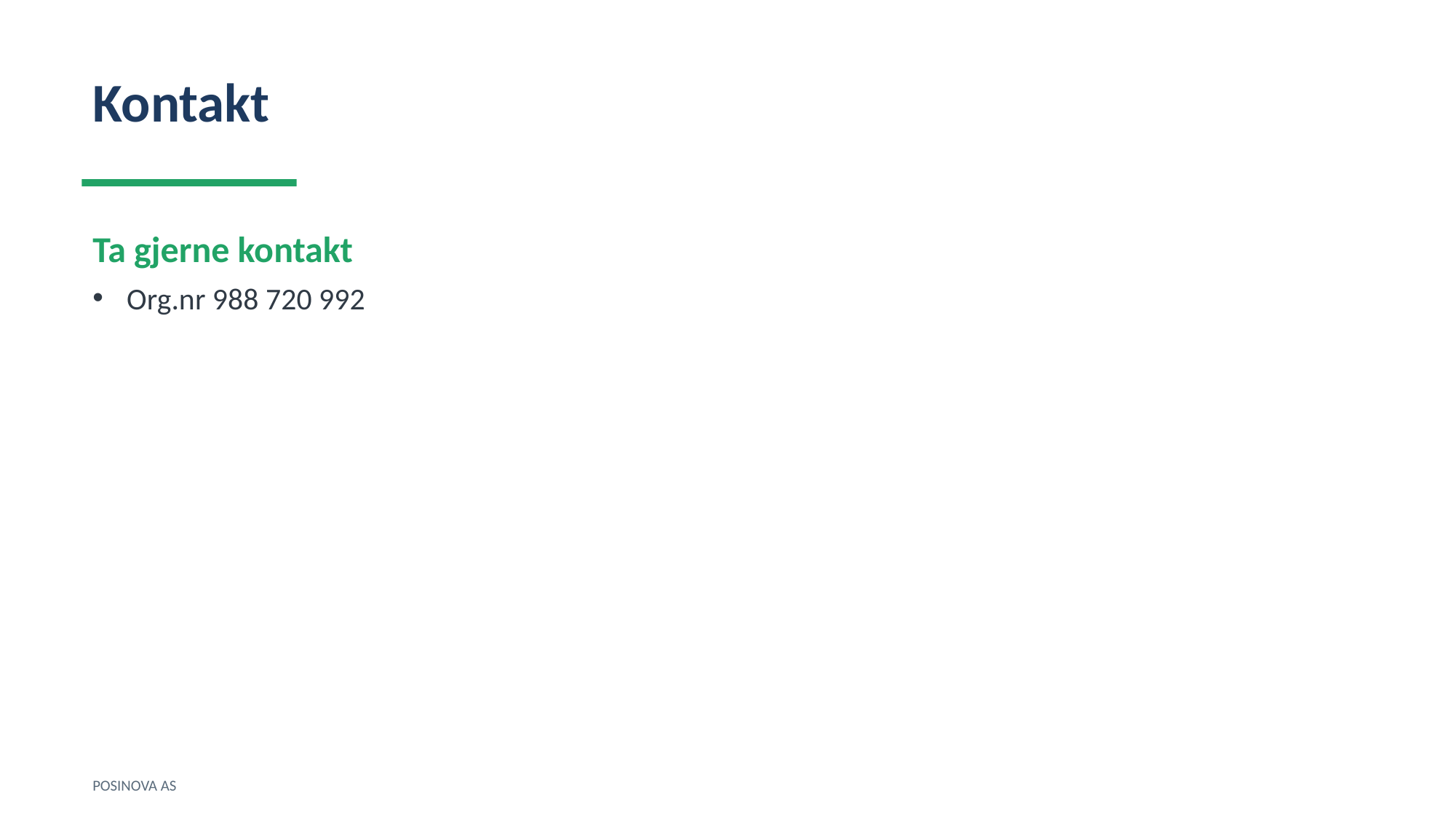

Kontakt

Ta gjerne kontakt
Org.nr 988 720 992
POSINOVA AS